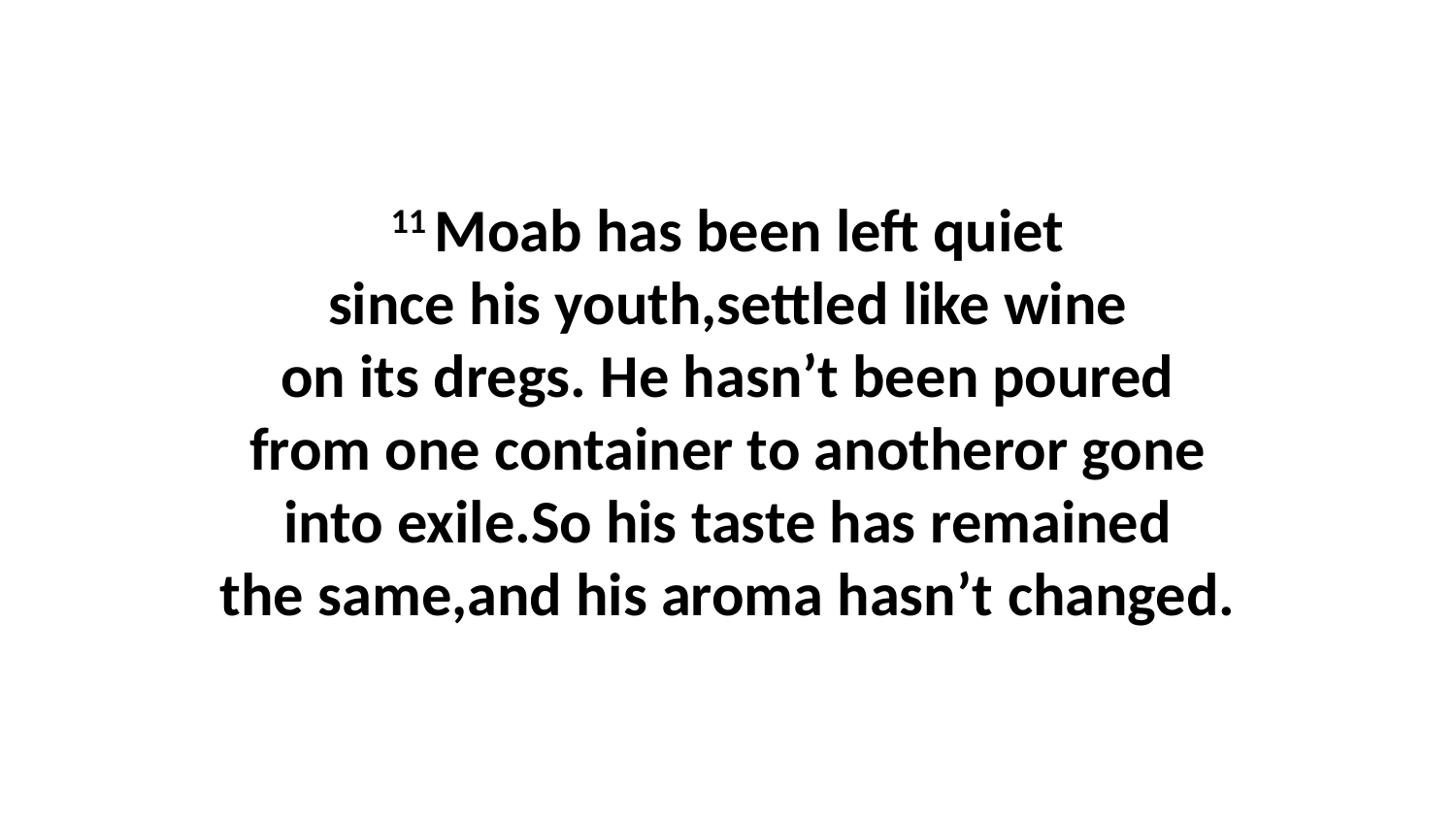

11 Moab has been left quiet since his youth,settled like wine on its dregs. He hasn’t been poured from one container to anotheror gone into exile.So his taste has remained the same,and his aroma hasn’t changed.